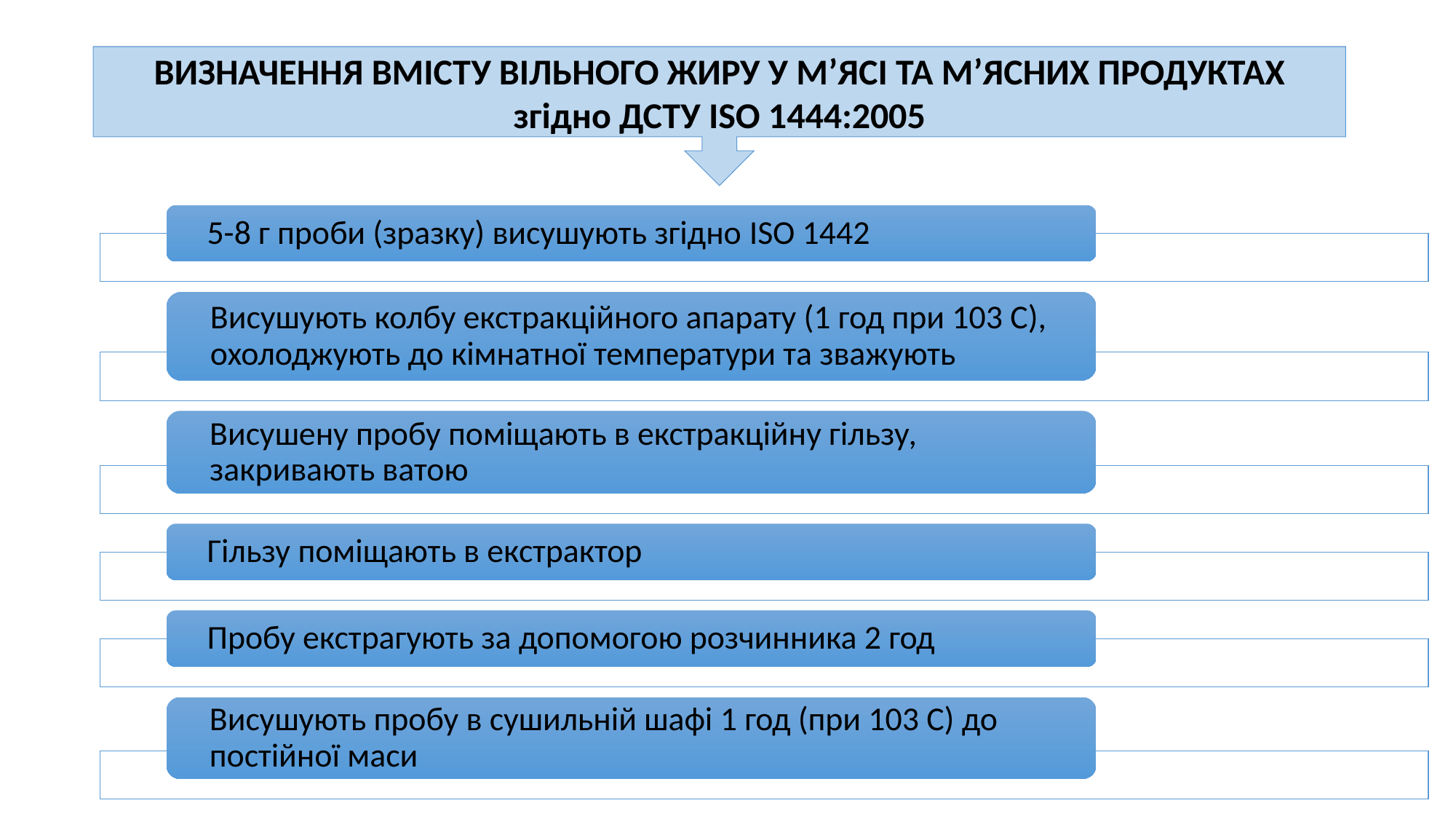

ВИЗНАЧЕННЯ ВМІСТУ ВІЛЬНОГО ЖИРУ У М’ЯСІ ТА М’ЯСНИХ ПРОДУКТАХ згідно ДСТУ ISO 1444:2005
5-8 г проби (зразку) висушують згідно ISO 1442
Висушують колбу екстракційного апарату (1 год при 103 С), охолоджують до кімнатної температури та зважують
Висушену пробу поміщають в екстракційну гільзу, закривають ватою
Гільзу поміщають в екстрактор
Пробу екстрагують за допомогою розчинника 2 год
Висушують пробу в сушильній шафі 1 год (при 103 С) до постійної маси